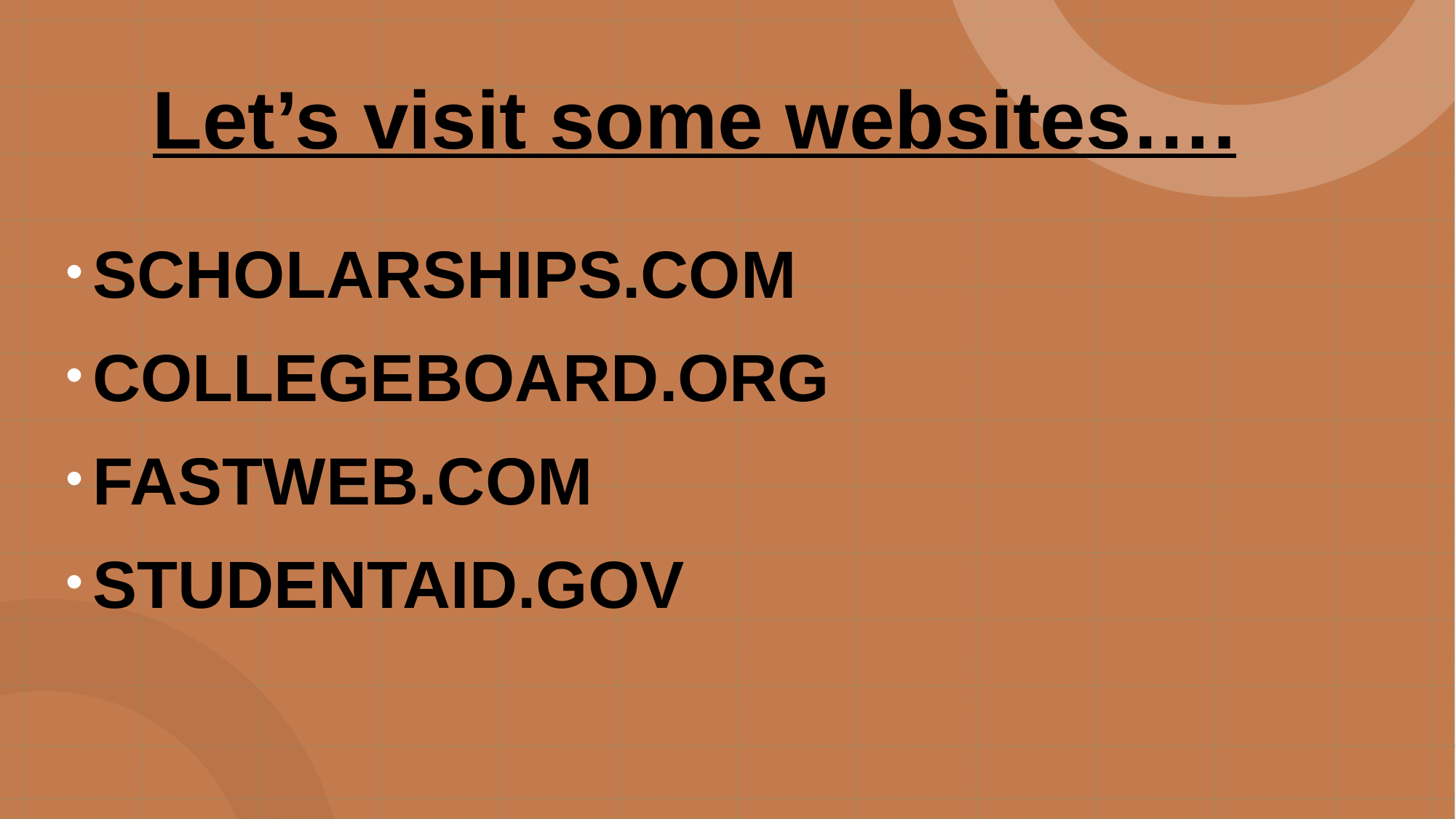

# Let’s visit some websites….
SCHOLARSHIPS.COM
COLLEGEBOARD.ORG
FASTWEB.COM
STUDENTAID.GOV